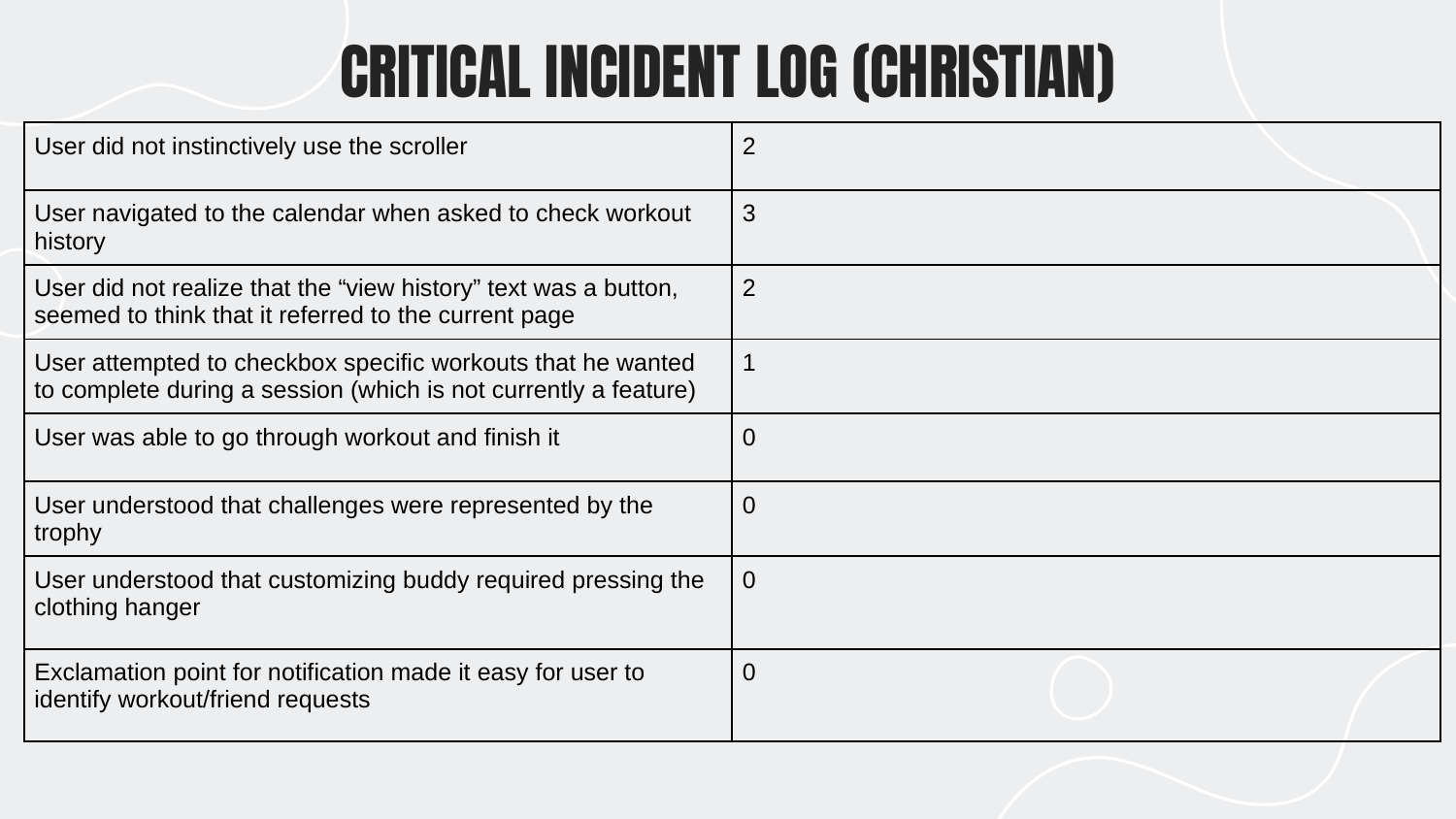

# CRITICAL INCIDENT LOG (CHRISTIAN)
| User did not instinctively use the scroller | 2 |
| --- | --- |
| User navigated to the calendar when asked to check workout history | 3 |
| User did not realize that the “view history” text was a button, seemed to think that it referred to the current page | 2 |
| User attempted to checkbox specific workouts that he wanted to complete during a session (which is not currently a feature) | 1 |
| User was able to go through workout and finish it | 0 |
| User understood that challenges were represented by the trophy | 0 |
| User understood that customizing buddy required pressing the clothing hanger | 0 |
| Exclamation point for notification made it easy for user to identify workout/friend requests | 0 |